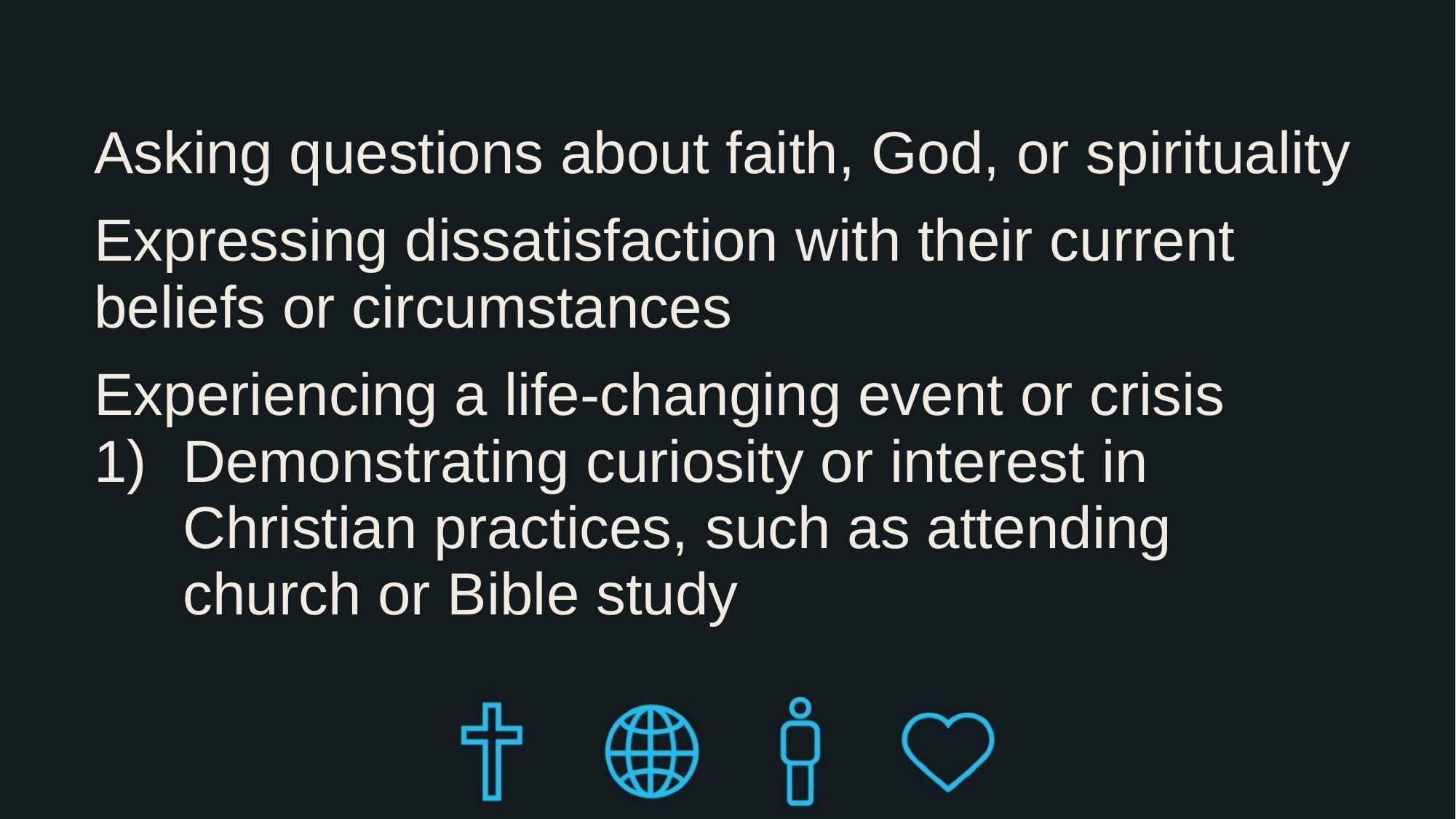

# Asking questions about faith, God, or spirituality
Expressing dissatisfaction with their current beliefs or circumstances
Experiencing a life-changing event or crisis
Demonstrating curiosity or interest in Christian practices, such as attending church or Bible study